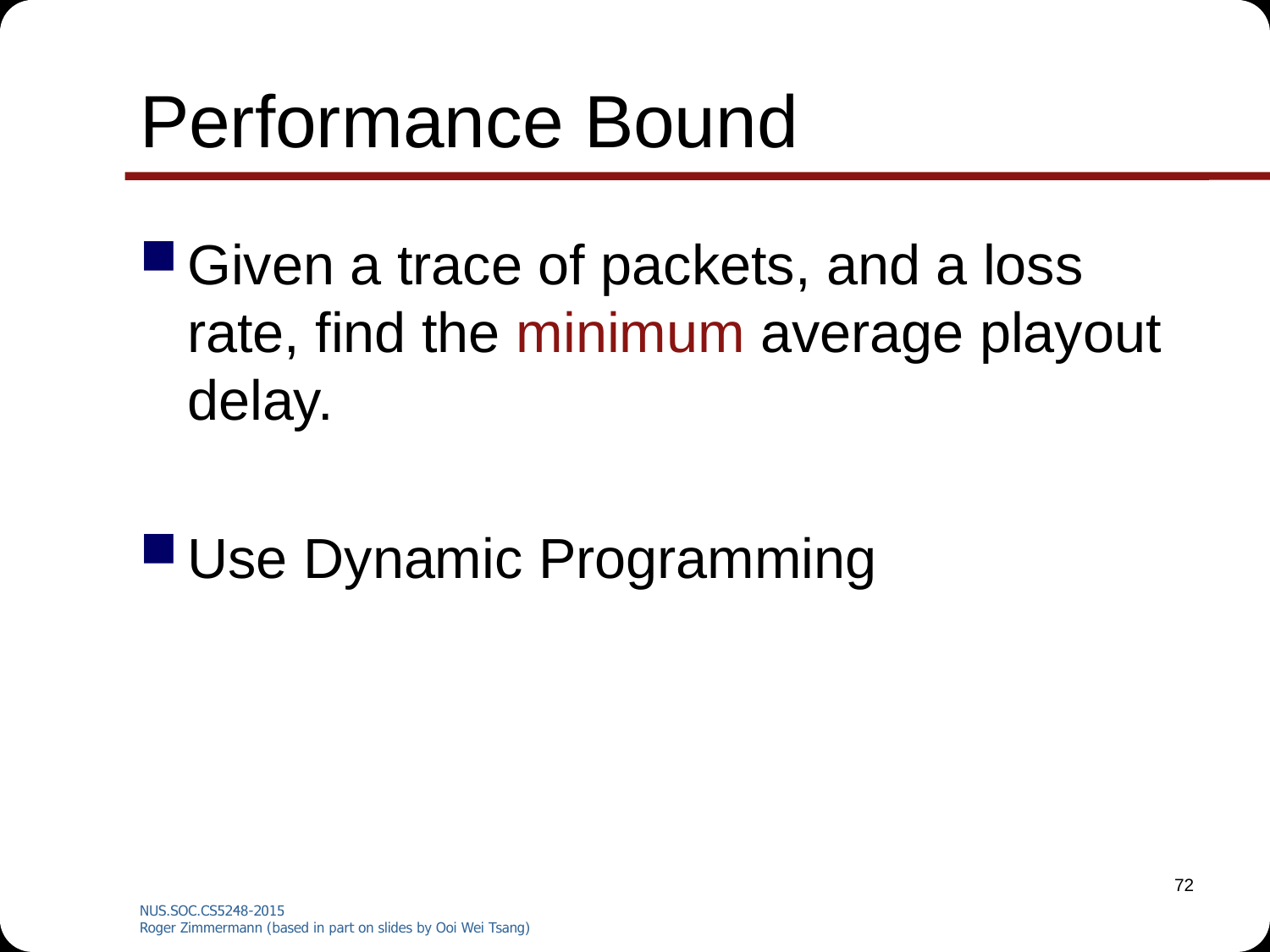

# Performance Bound
Given a trace of packets, and a loss rate, find the minimum average playout delay.

Use Dynamic Programming

72
NUS.SOC.CS5248-2015
Roger Zimmermann (based in part on slides by Ooi Wei Tsang)